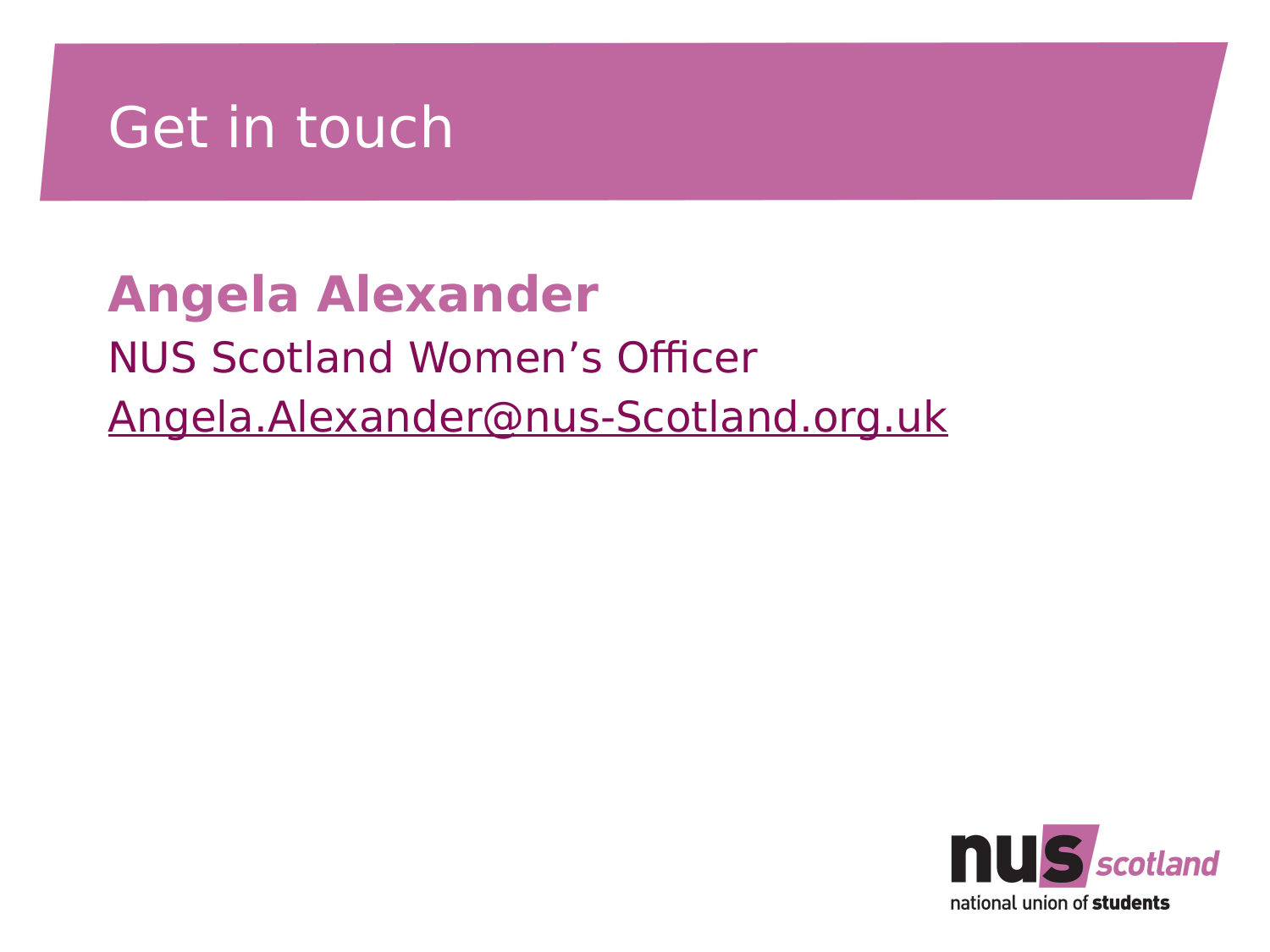

# Get in touch
Angela Alexander
NUS Scotland Women’s Officer
Angela.Alexander@nus-Scotland.org.uk